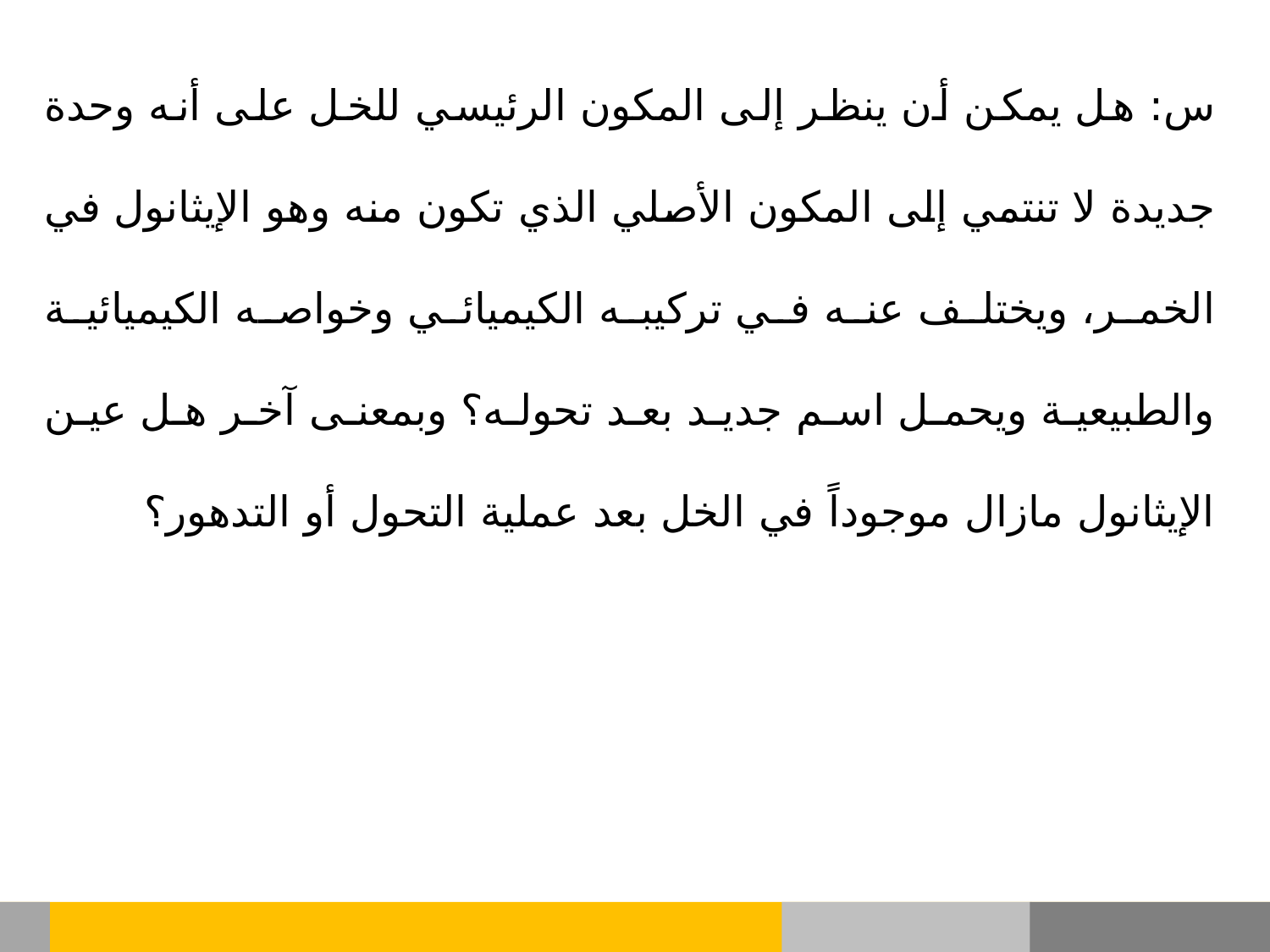

س: هل يمكن أن ينظر إلى المكون الرئيسي للخل على أنه وحدة جديدة لا تنتمي إلى المكون الأصلي الذي تكون منه وهو الإيثانول في الخمر، ويختلف عنه في تركيبه الكيميائي وخواصه الكيميائية والطبيعية ويحمل اسم جديد بعد تحوله؟ وبمعنى آخر هل عين الإيثانول مازال موجوداً في الخل بعد عملية التحول أو التدهور؟